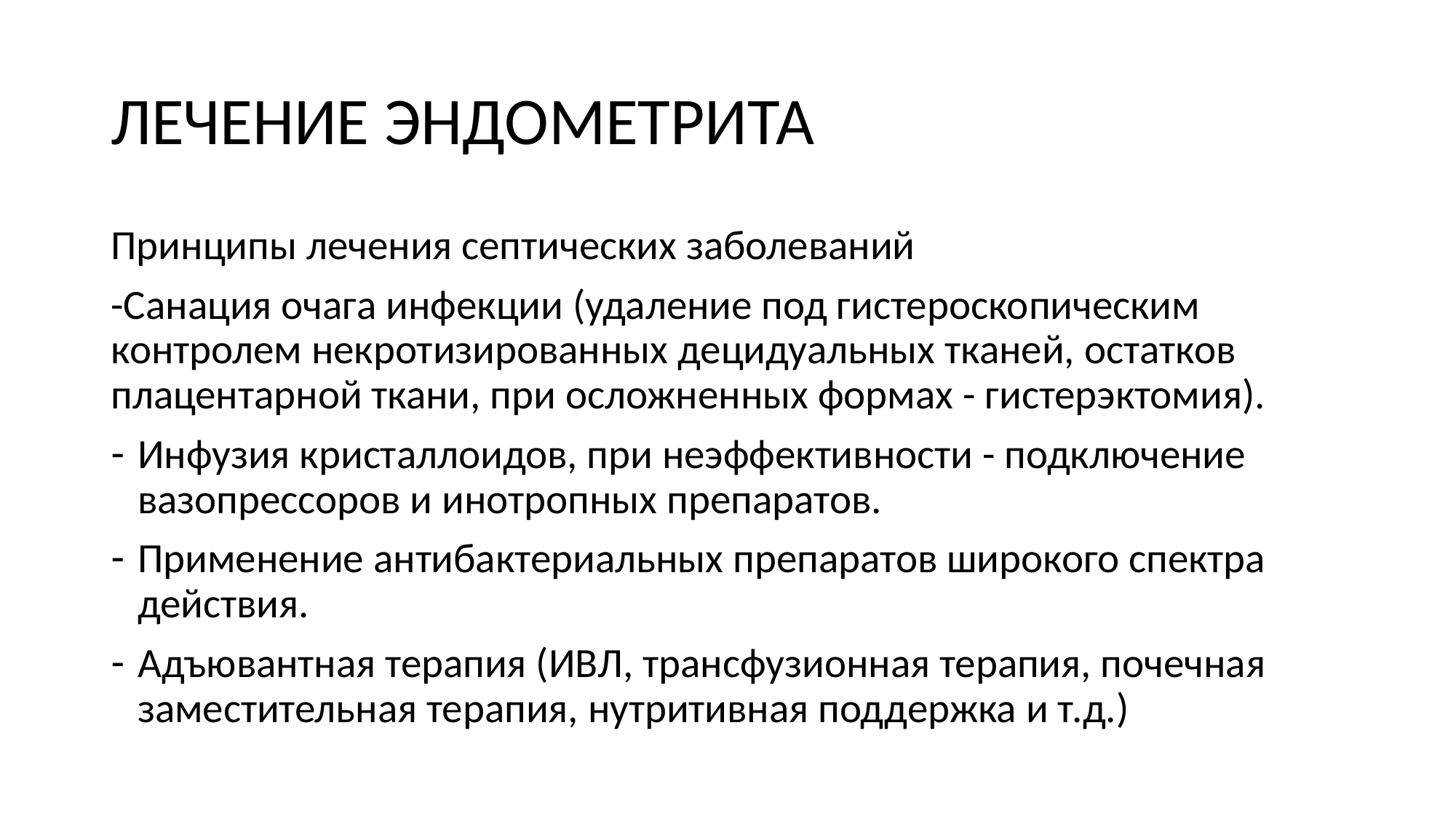

# ЛЕЧЕНИЕ ЭНДОМЕТРИТА
Принципы лечения септических заболеваний
-Санация очага инфекции (удаление под гистероскопическим контролем некротизированных децидуальных тканей, остатков плацентарной ткани, при осложненных формах - гистерэктомия).
Инфузия кристаллоидов, при неэффективности - подключение вазопрессоров и инотропных препаратов.
Применение антибактериальных препаратов широкого спектра действия.
Адъювантная терапия (ИВЛ, трансфузионная терапия, почечная заместительная терапия, нутритивная поддержка и т.д.)